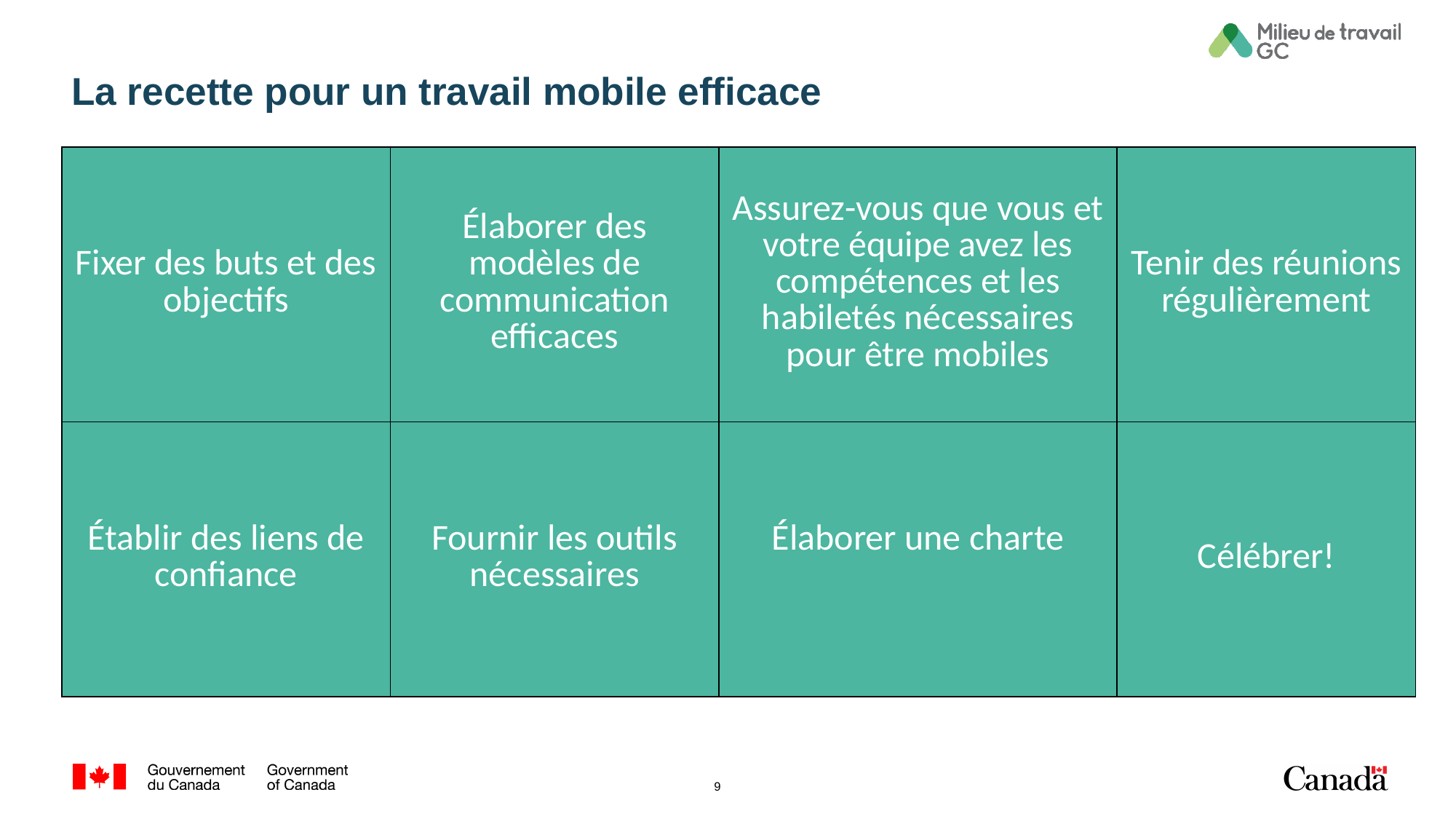

# La recette pour un travail mobile efficace
| Fixer des buts et des objectifs | Élaborer des modèles de communication efficaces | Assurez-vous que vous et votre équipe avez les compétences et les habiletés nécessaires pour être mobiles | Tenir des réunions régulièrement |
| --- | --- | --- | --- |
| Établir des liens de confiance | Fournir les outils nécessaires | Élaborer une charte | Célébrer! |